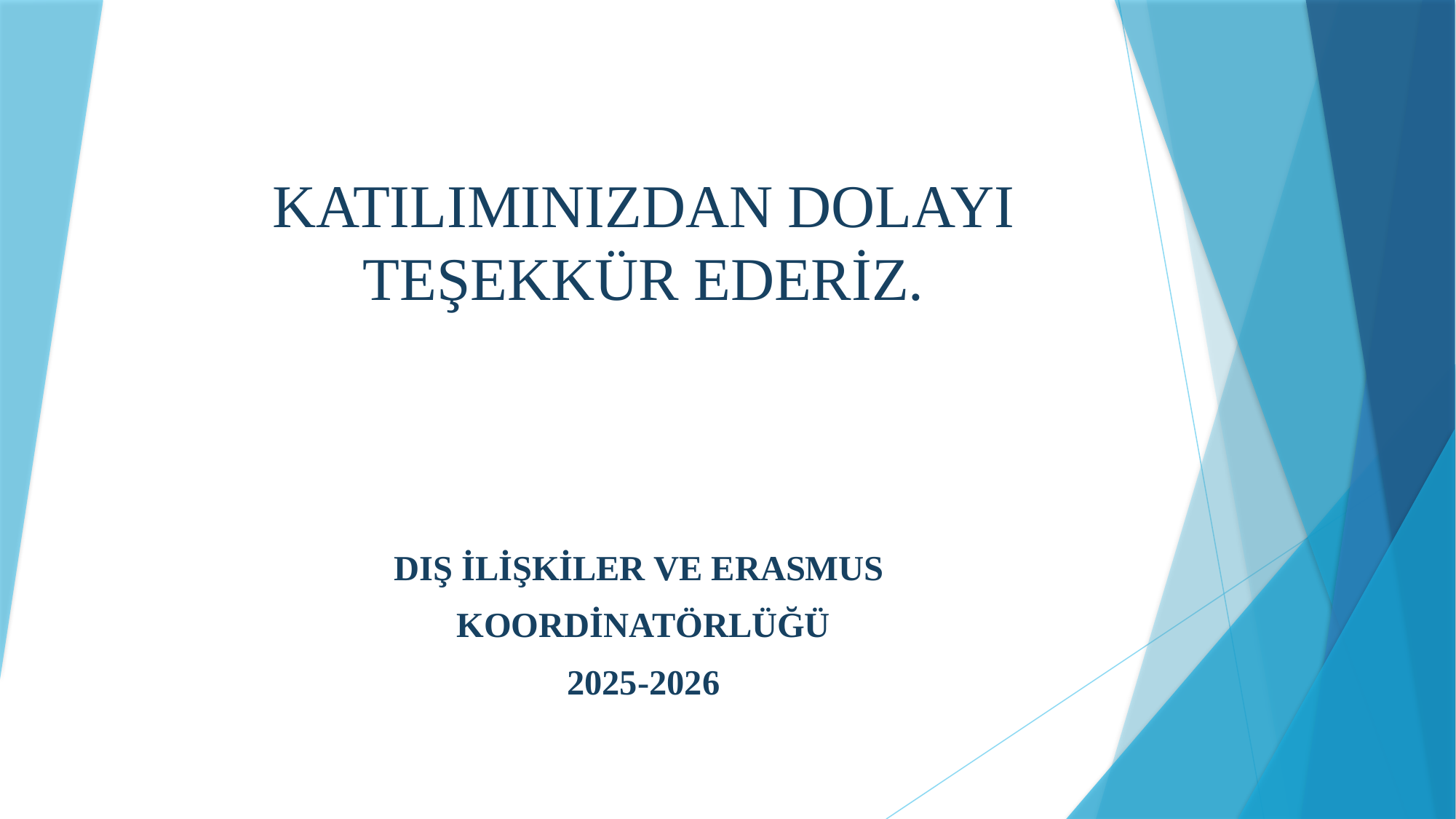

# KATILIMINIZDAN DOLAYI TEŞEKKÜR EDERİZ.
DIŞ İLİŞKİLER VE ERASMUS
KOORDİNATÖRLÜĞÜ
2025-2026